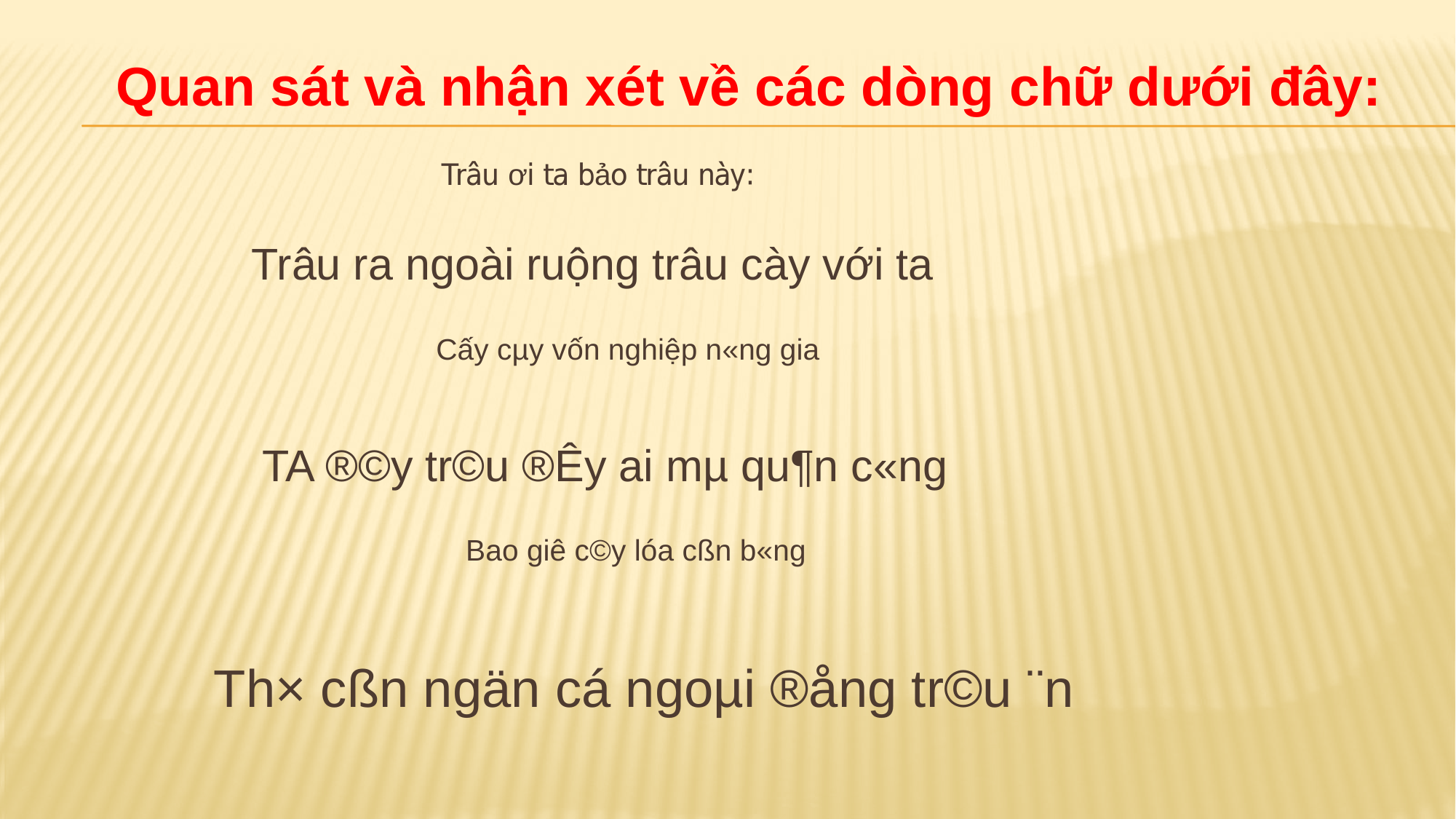

Quan sát và nhận xét về các dòng chữ dưới đây:

				Trâu ơi ta bảo trâu này:
			Trâu ra ngoài ruộng trâu cày với ta
        	Cấy cµy vốn nghiệp n«ng gia

			 TA ®©y tr©u ®Êy ai mµ qu¶n c«ng
              Bao giê c©y lóa cßn b«ng

           Th× cßn ngän cá ngoµi ®ång tr©u ¨n